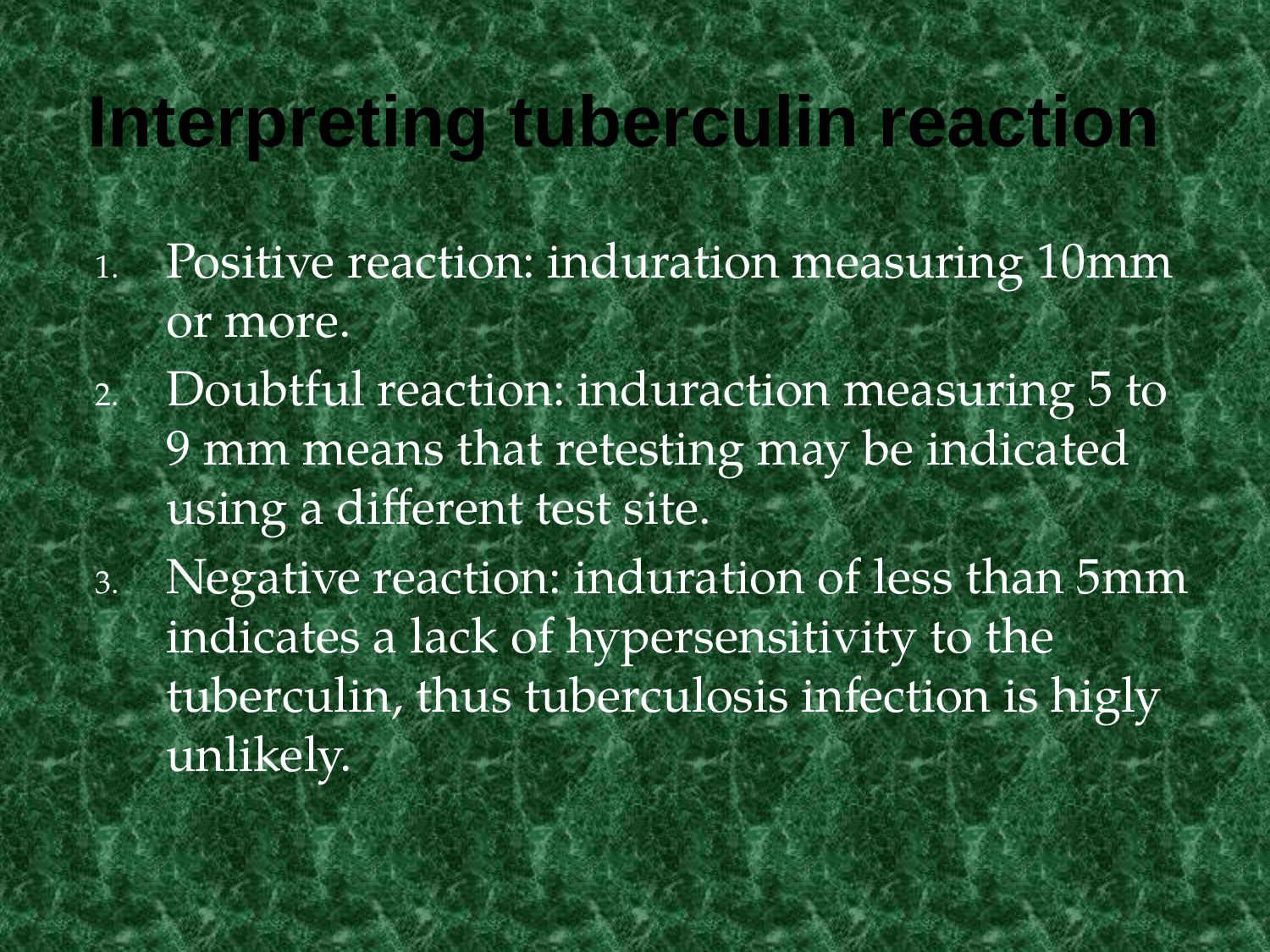

# Interpreting tuberculin reaction
Positive reaction: induration measuring 10mm or more.
Doubtful reaction: induraction measuring 5 to 9 mm means that retesting may be indicated using a different test site.
Negative reaction: induration of less than 5mm indicates a lack of hypersensitivity to the tuberculin, thus tuberculosis infection is higly unlikely.